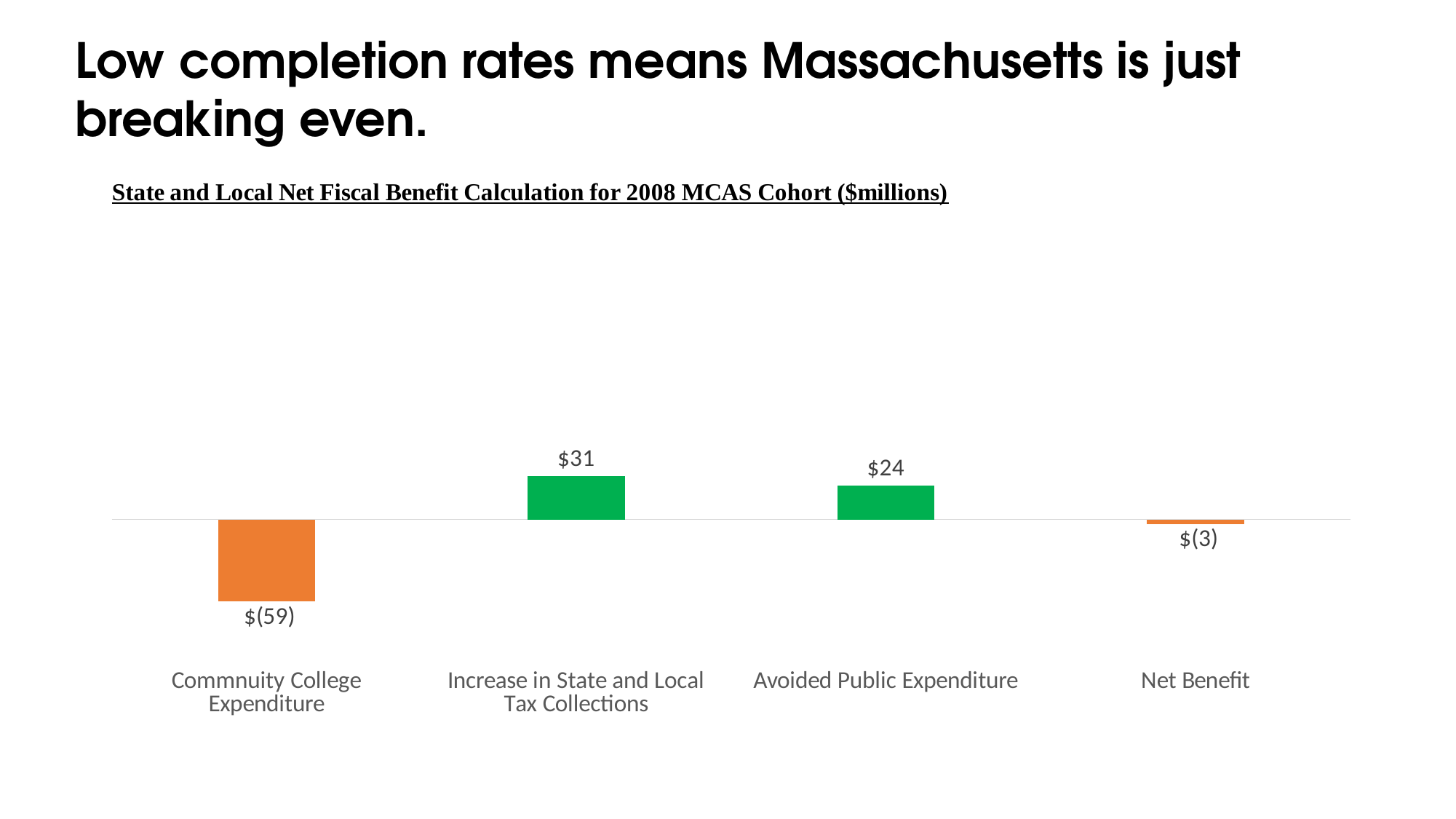

Low completion rates means Massachusetts is just breaking even.

### Chart

| Category |  |
|---|---|
| Commnuity College Expenditure | -58.74748082005655 |
| Increase in State and Local Tax Collections | 31.15356026197634 |
| Avoided Public Expenditure | 24.41188529589364 |
| Net Benefit | -3.18203526218657 |